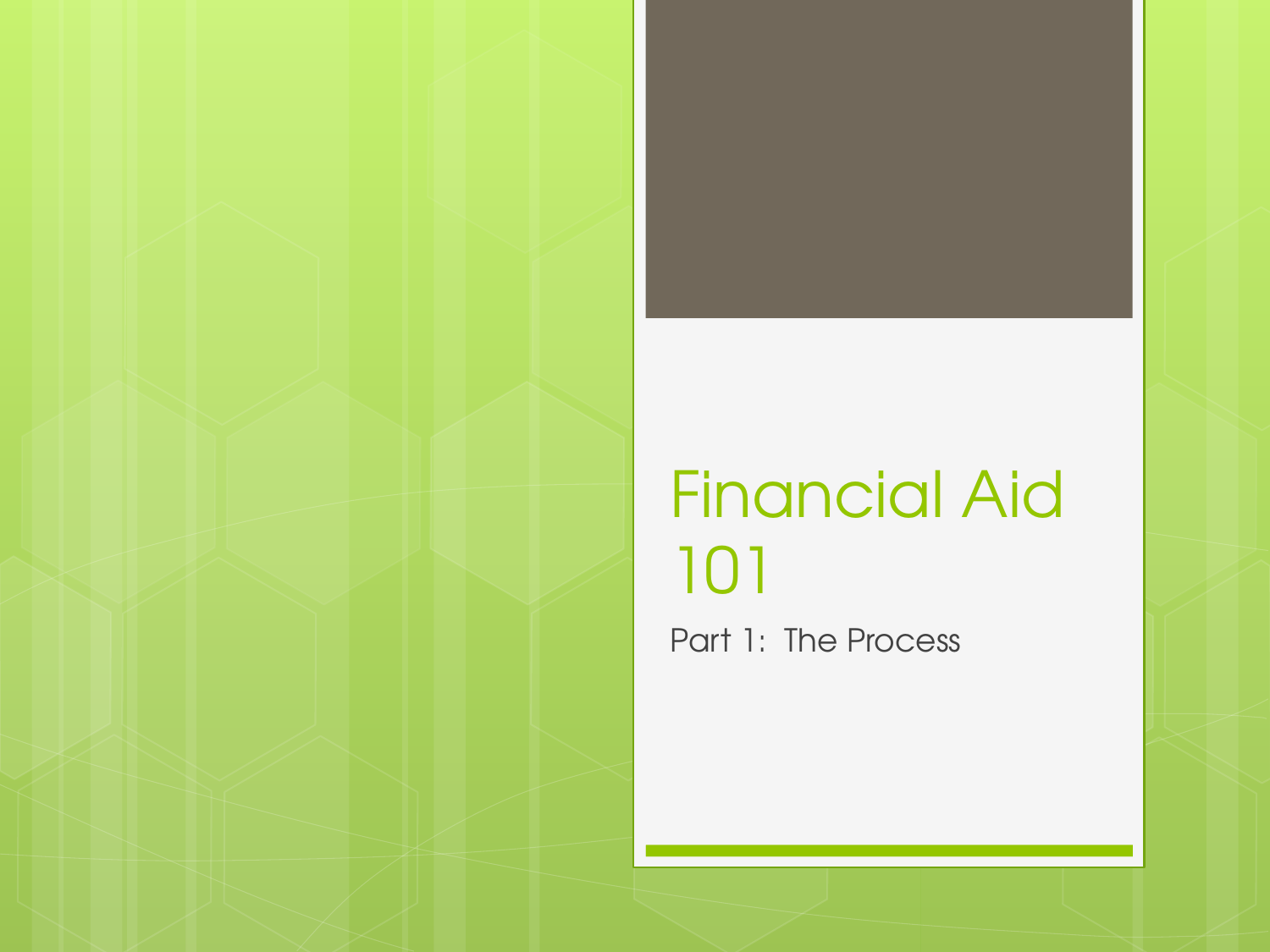

# Financial Aid 101
Part 1:  The Process